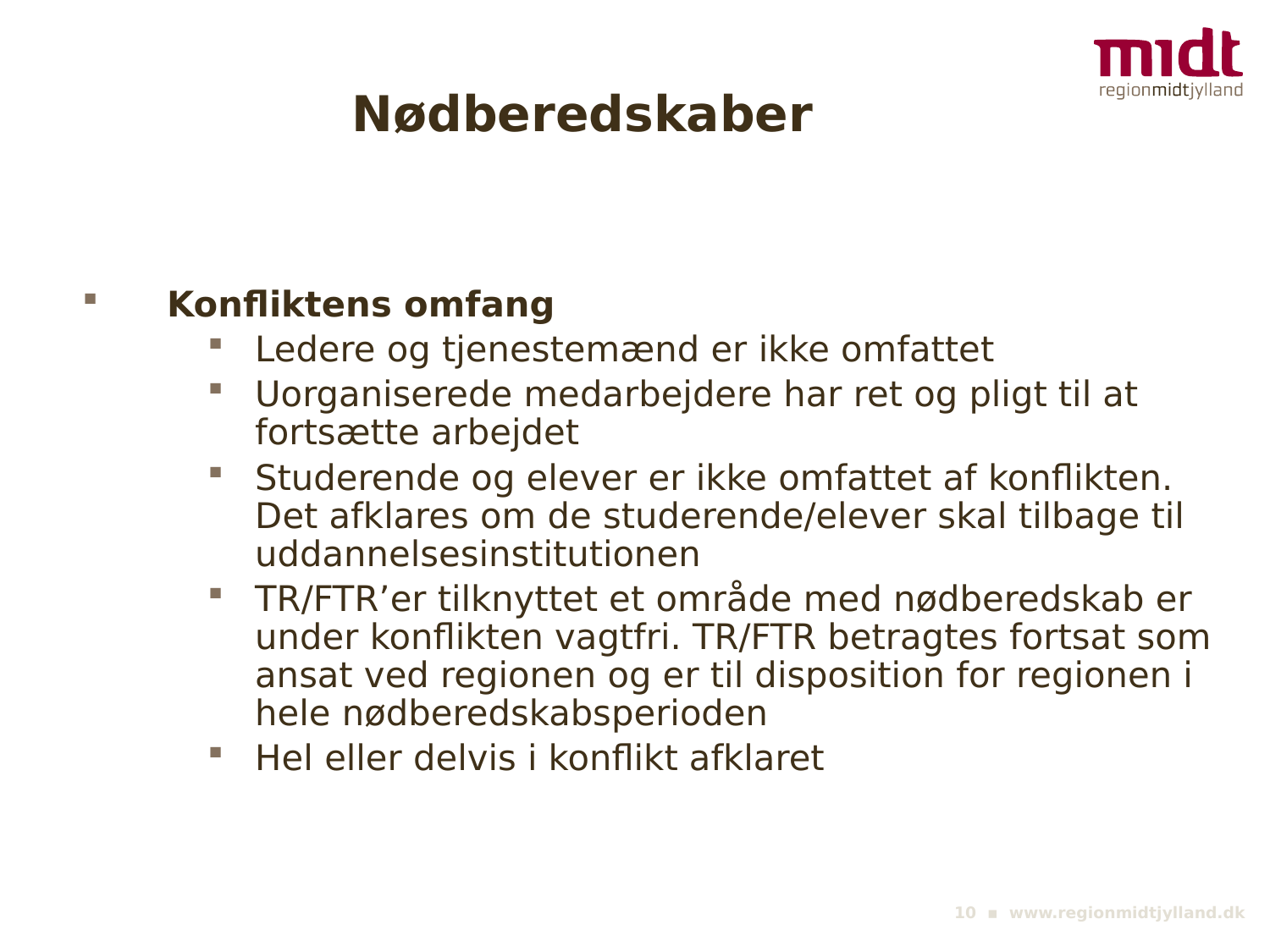

# Nødberedskaber
Konfliktens omfang
Ledere og tjenestemænd er ikke omfattet
Uorganiserede medarbejdere har ret og pligt til at fortsætte arbejdet
Studerende og elever er ikke omfattet af konflikten. Det afklares om de studerende/elever skal tilbage til uddannelsesinstitutionen
TR/FTR’er tilknyttet et område med nødberedskab er under konflikten vagtfri. TR/FTR betragtes fortsat som ansat ved regionen og er til disposition for regionen i hele nødberedskabsperioden
Hel eller delvis i konflikt afklaret

10  ▪  www.regionmidtjylland.dk